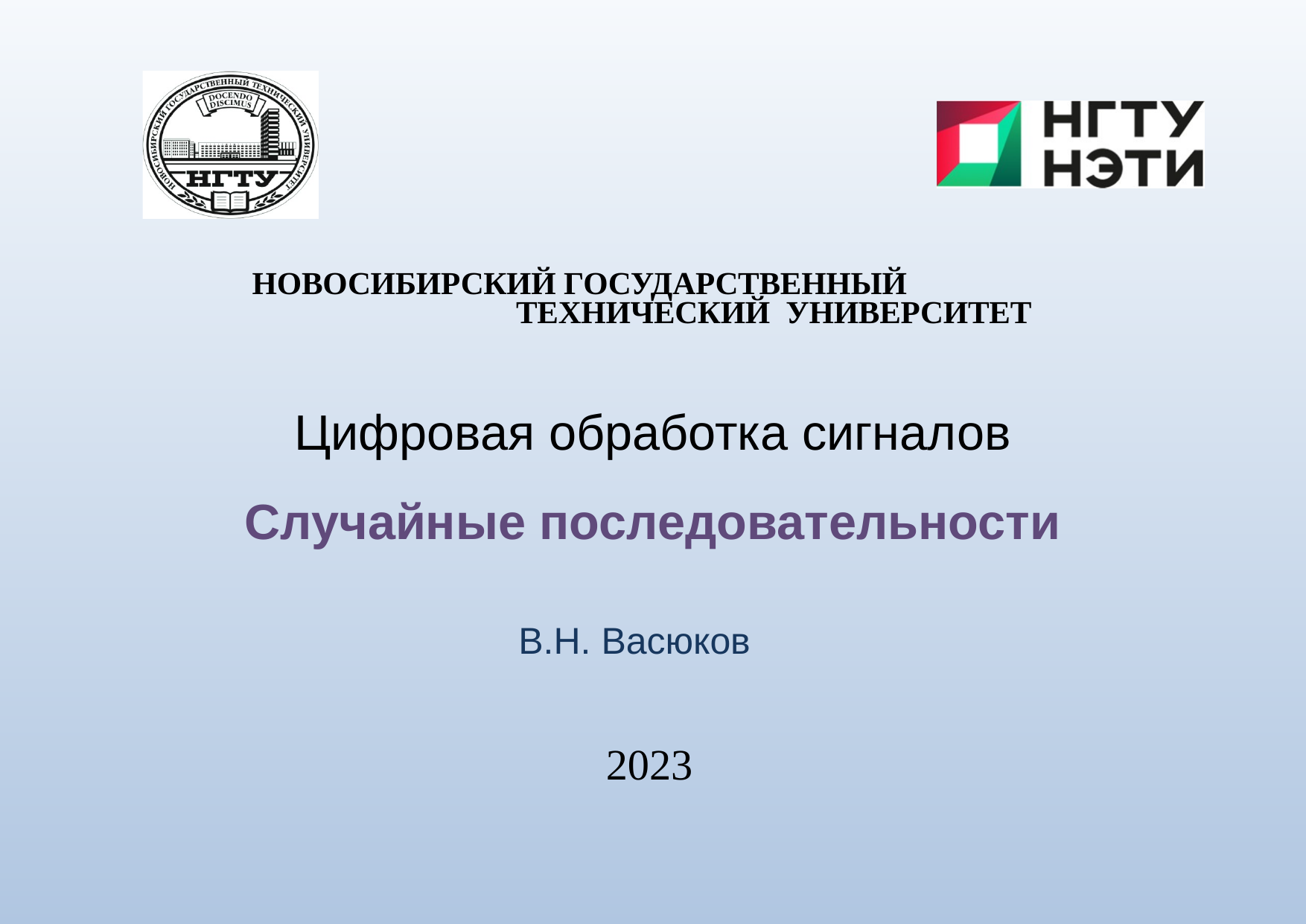

НОВОСИБИРСКИЙ ГОСУДАРСТВЕННЫЙ ТЕХНИЧЕСКИЙ  УНИВЕРСИТЕТ
# Цифровая обработка сигналов Случайные последовательности
В.Н. Васюков
2023